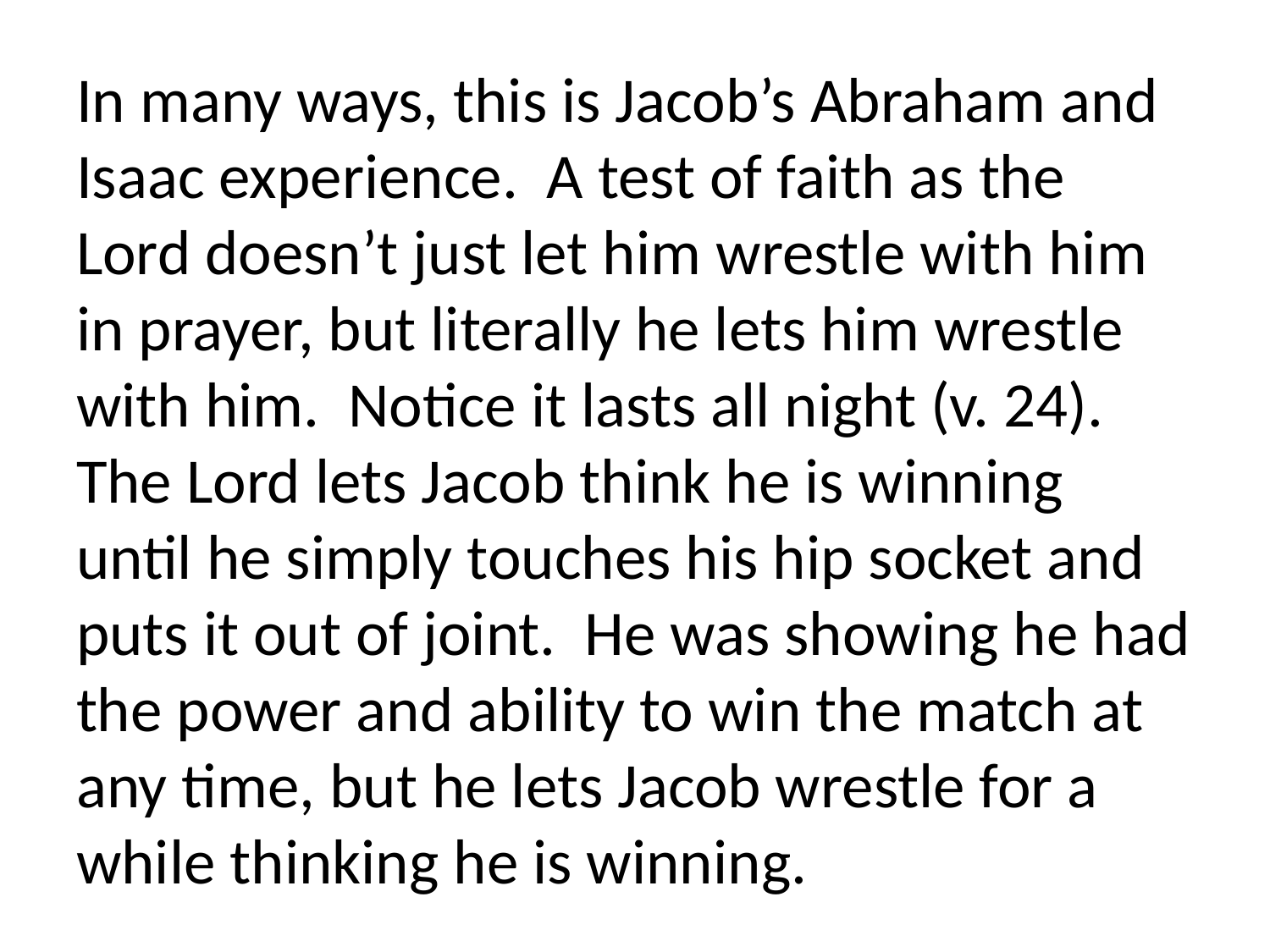

In many ways, this is Jacob’s Abraham and Isaac experience.  A test of faith as the Lord doesn’t just let him wrestle with him in prayer, but literally he lets him wrestle with him.  Notice it lasts all night (v. 24).  The Lord lets Jacob think he is winning until he simply touches his hip socket and puts it out of joint.  He was showing he had the power and ability to win the match at any time, but he lets Jacob wrestle for a while thinking he is winning.